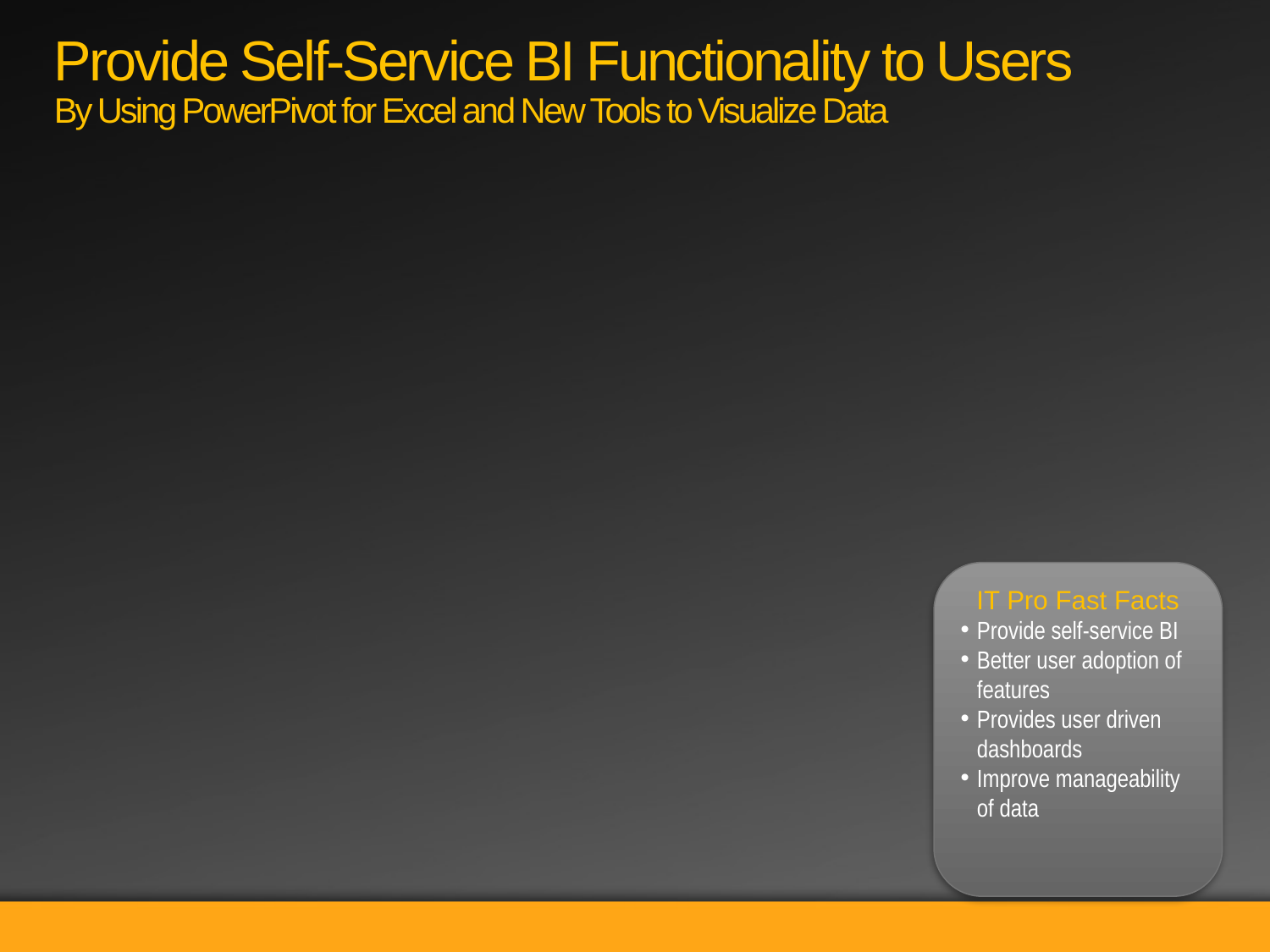

# Provide Self-Service BI Functionality to Users By Using PowerPivot for Excel and New Tools to Visualize Data
IT Pro Fast Facts
Provide self-service BI
Better user adoption of features
Provides user driven dashboards
Improve manageability of data